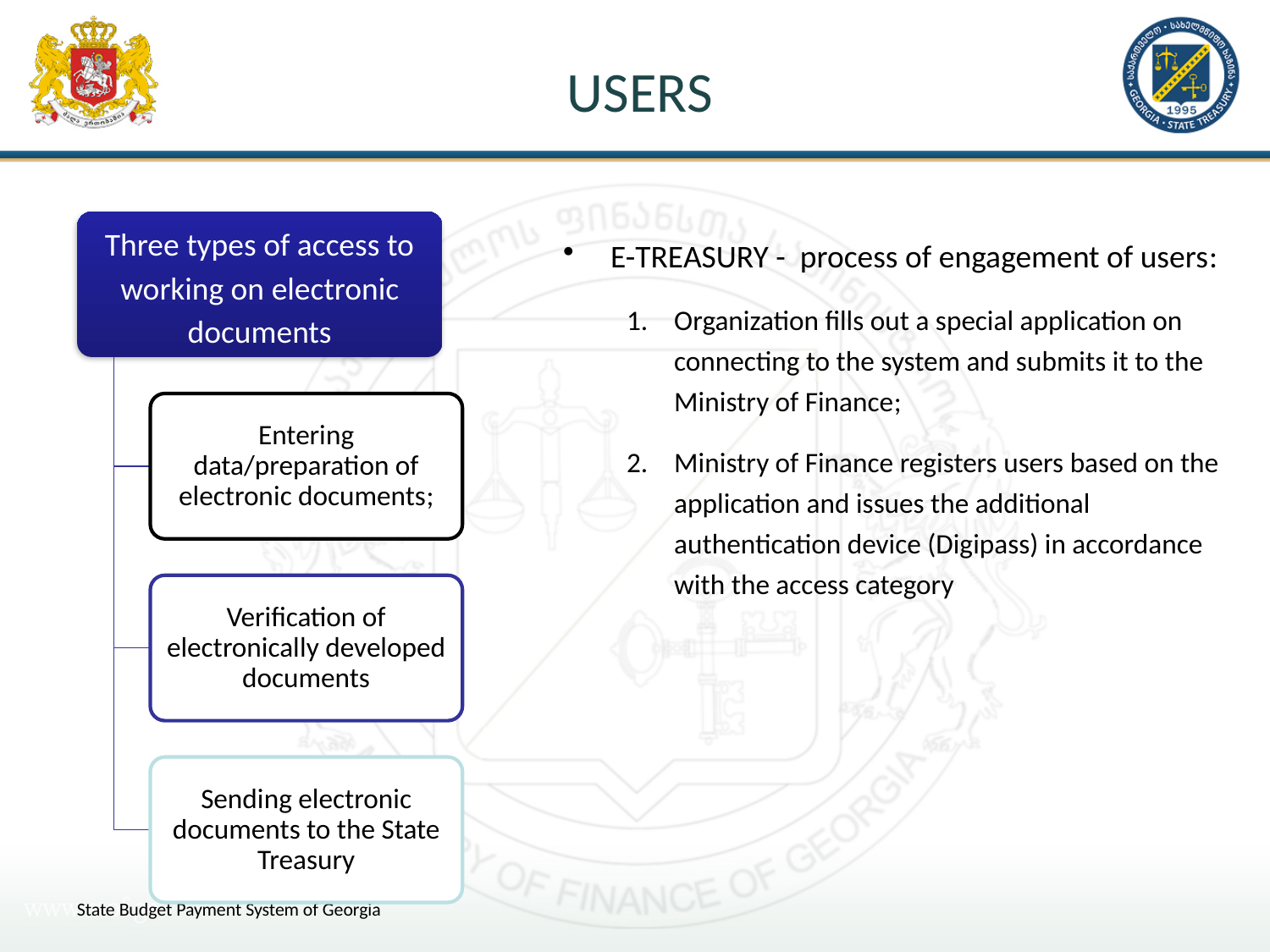

# Users
Three types of access to working on electronic documents
Entering data/preparation of electronic documents;
Verification of electronically developed documents
Sending electronic documents to the State Treasury
E-TREASURY -  process of engagement of users:
Organization fills out a special application on connecting to the system and submits it to the Ministry of Finance;
Ministry of Finance registers users based on the application and issues the additional authentication device (Digipass) in accordance with the access category
State Budget Payment System of Georgia